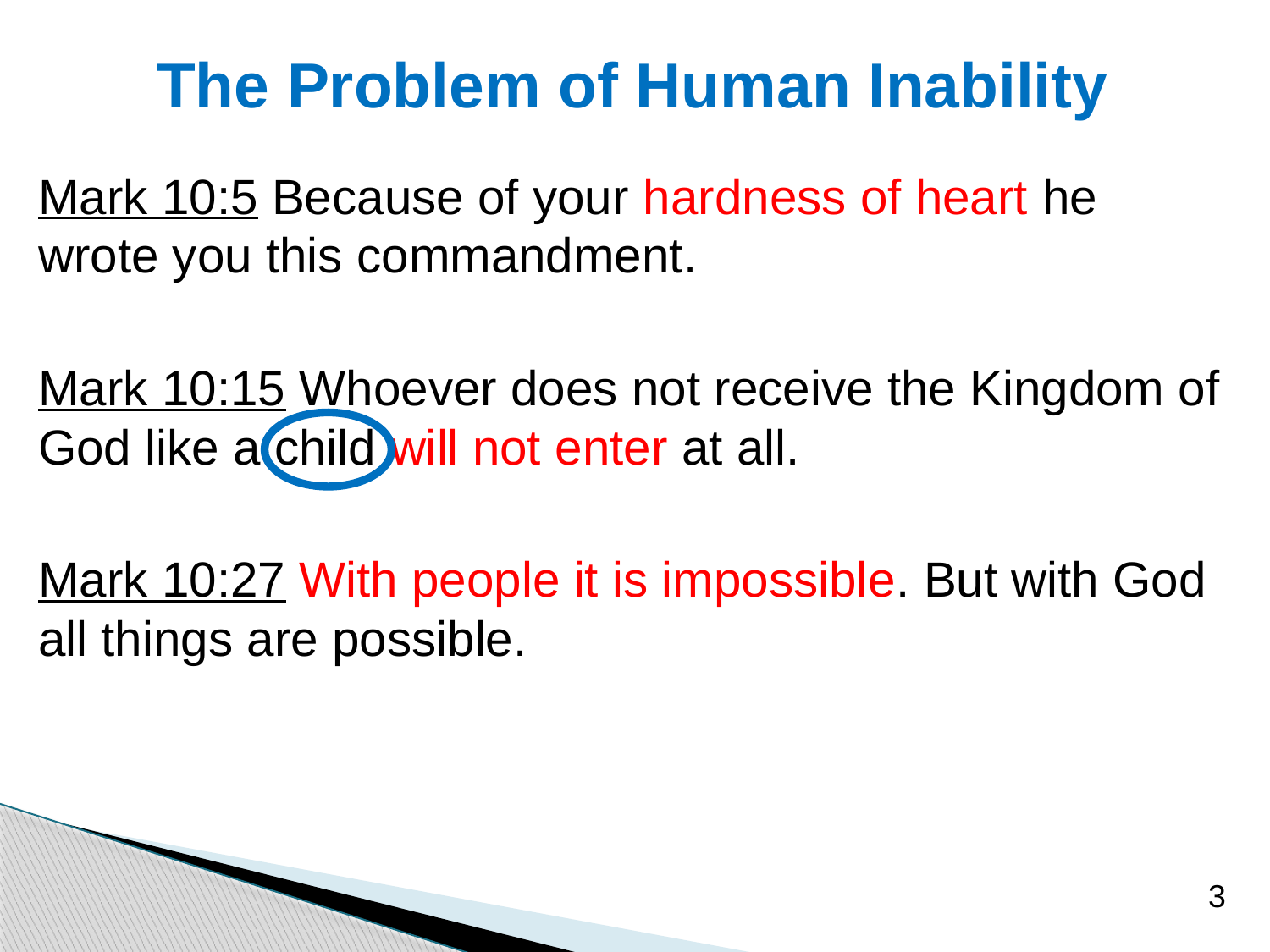

# The Problem of Human Inability
Mark 10:5 Because of your hardness of heart he wrote you this commandment.

Mark 10:15 Whoever does not receive the Kingdom of God like a child will not enter at all.

Mark 10:27 With people it is impossible. But with God all things are possible.

3